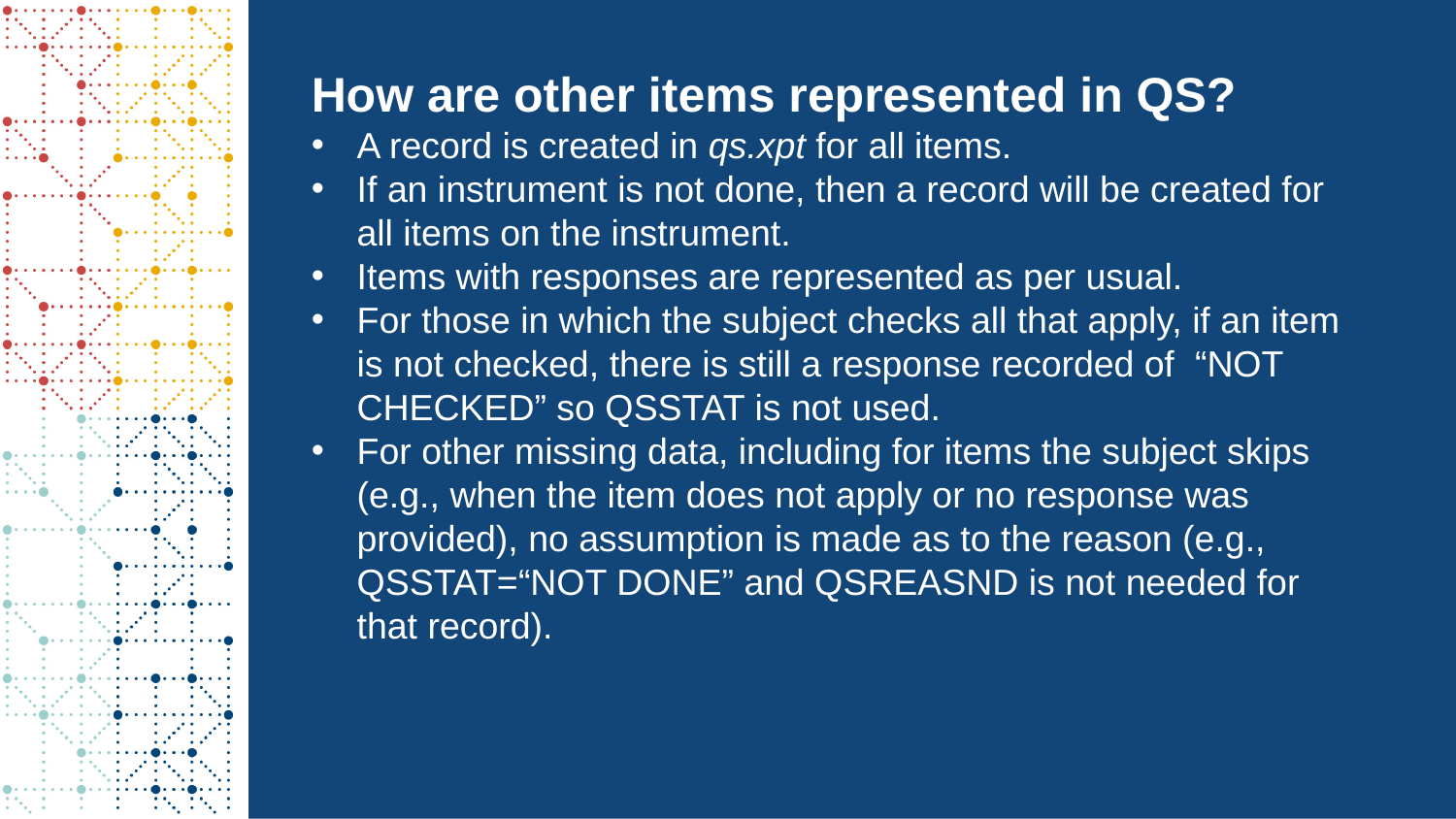

How are other items represented in QS?
A record is created in qs.xpt for all items.
If an instrument is not done, then a record will be created for all items on the instrument.
Items with responses are represented as per usual.
For those in which the subject checks all that apply, if an item is not checked, there is still a response recorded of  “NOT CHECKED” so QSSTAT is not used.
For other missing data, including for items the subject skips (e.g., when the item does not apply or no response was provided), no assumption is made as to the reason (e.g., QSSTAT=“NOT DONE” and QSREASND is not needed for that record).